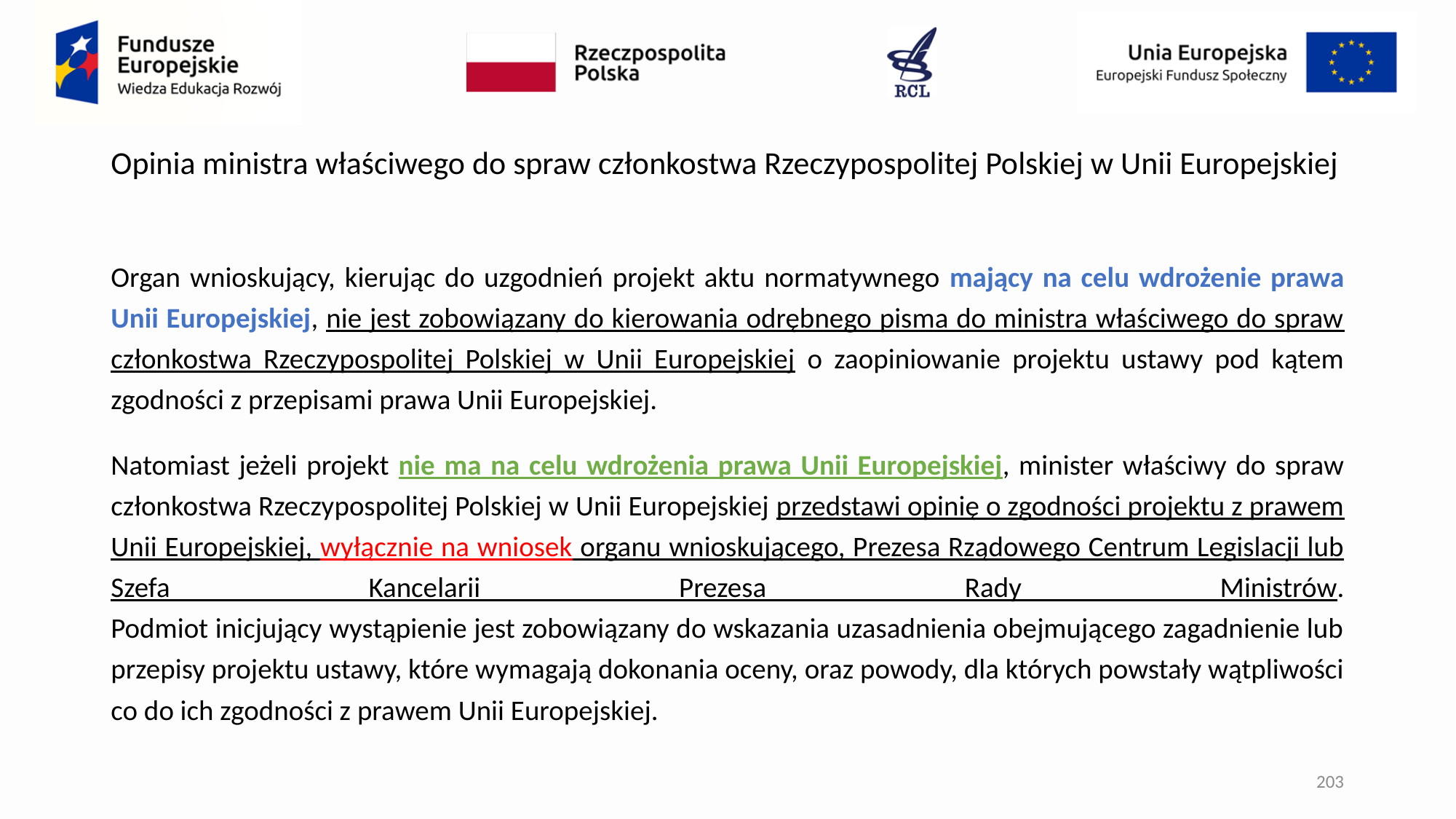

# Opinia ministra właściwego do spraw członkostwa Rzeczypospolitej Polskiej w Unii Europejskiej
Organ wnioskujący, kierując do uzgodnień projekt aktu normatywnego mający na celu wdrożenie prawa Unii Europejskiej, nie jest zobowiązany do kierowania odrębnego pisma do ministra właściwego do spraw członkostwa Rzeczypospolitej Polskiej w Unii Europejskiej o zaopiniowanie projektu ustawy pod kątem zgodności z przepisami prawa Unii Europejskiej.
Natomiast jeżeli projekt nie ma na celu wdrożenia prawa Unii Europejskiej, minister właściwy do spraw członkostwa Rzeczypospolitej Polskiej w Unii Europejskiej przedstawi opinię o zgodności projektu z prawem Unii Europejskiej, wyłącznie na wniosek organu wnioskującego, Prezesa Rządowego Centrum Legislacji lub Szefa Kancelarii Prezesa Rady Ministrów.
Podmiot inicjujący wystąpienie jest zobowiązany do wskazania uzasadnienia obejmującego zagadnienie lub przepisy projektu ustawy, które wymagają dokonania oceny, oraz powody, dla których powstały wątpliwości co do ich zgodności z prawem Unii Europejskiej.
203